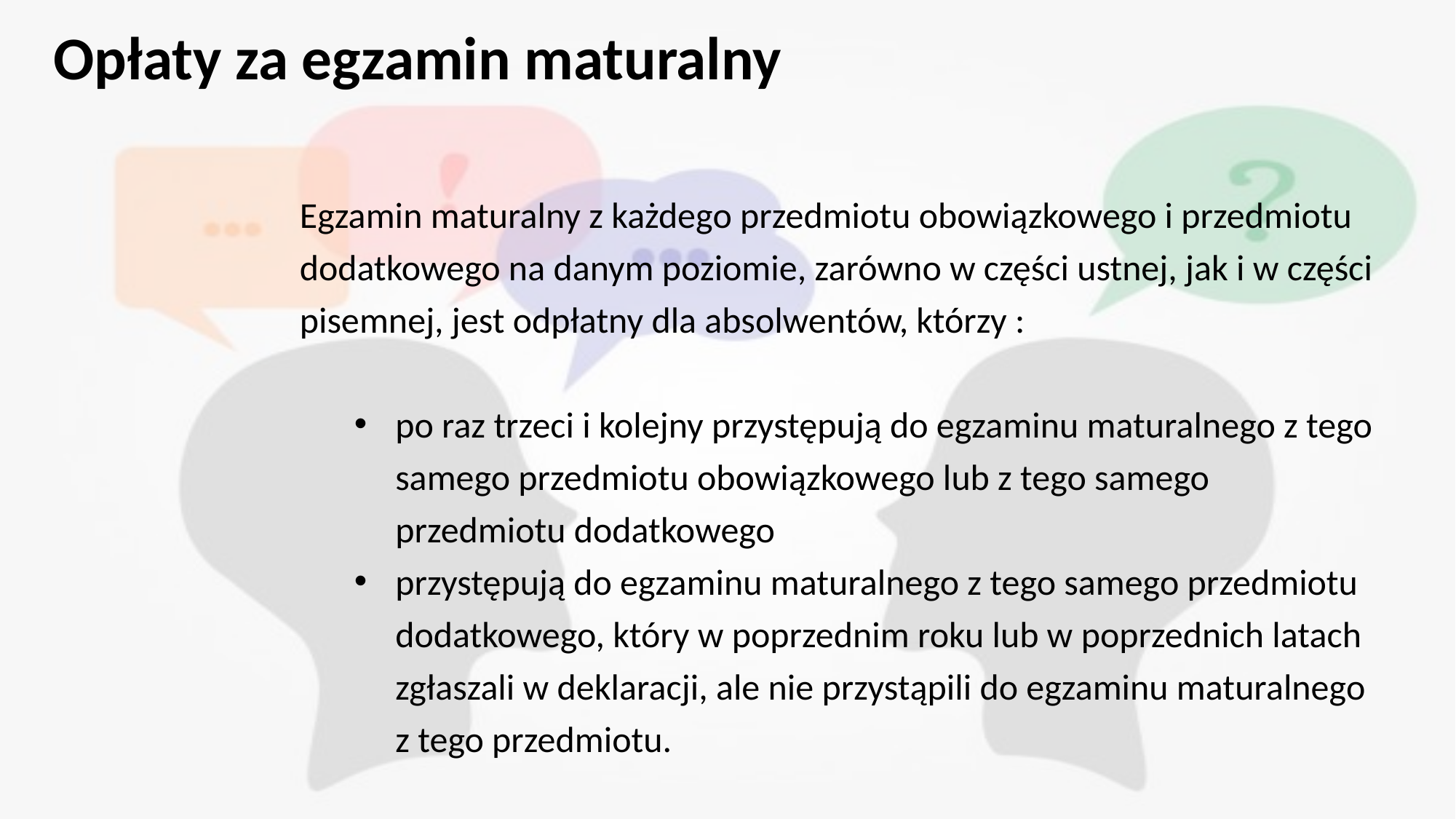

# Opłaty za egzamin maturalny

Egzamin maturalny z każdego przedmiotu obowiązkowego i przedmiotu dodatkowego na danym poziomie, zarówno w części ustnej, jak i w części pisemnej, jest odpłatny dla absolwentów, którzy :

po raz trzeci i kolejny przystępują do egzaminu maturalnego z tego samego przedmiotu obowiązkowego lub z tego samego przedmiotu dodatkowego
przystępują do egzaminu maturalnego z tego samego przedmiotu dodatkowego, który w poprzednim roku lub w poprzednich latach zgłaszali w deklaracji, ale nie przystąpili do egzaminu maturalnego z tego przedmiotu.